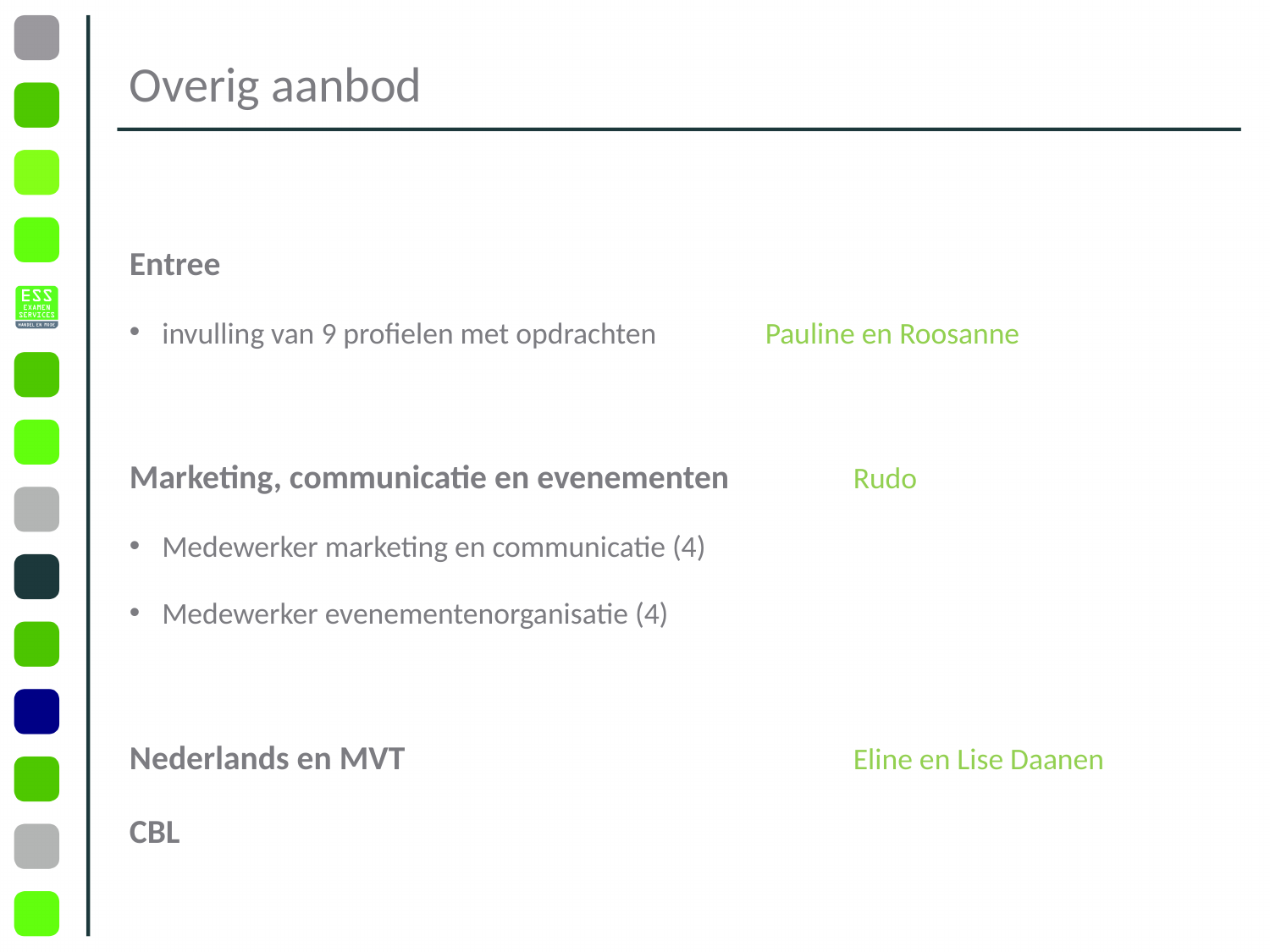

# Overig aanbod
Entree
invulling van 9 profielen met opdrachten		Pauline en Roosanne

Marketing, communicatie en evenementen		Rudo
Medewerker marketing en communicatie (4)
Medewerker evenementenorganisatie (4)

Nederlands en MVT				Eline en Lise Daanen
CBL